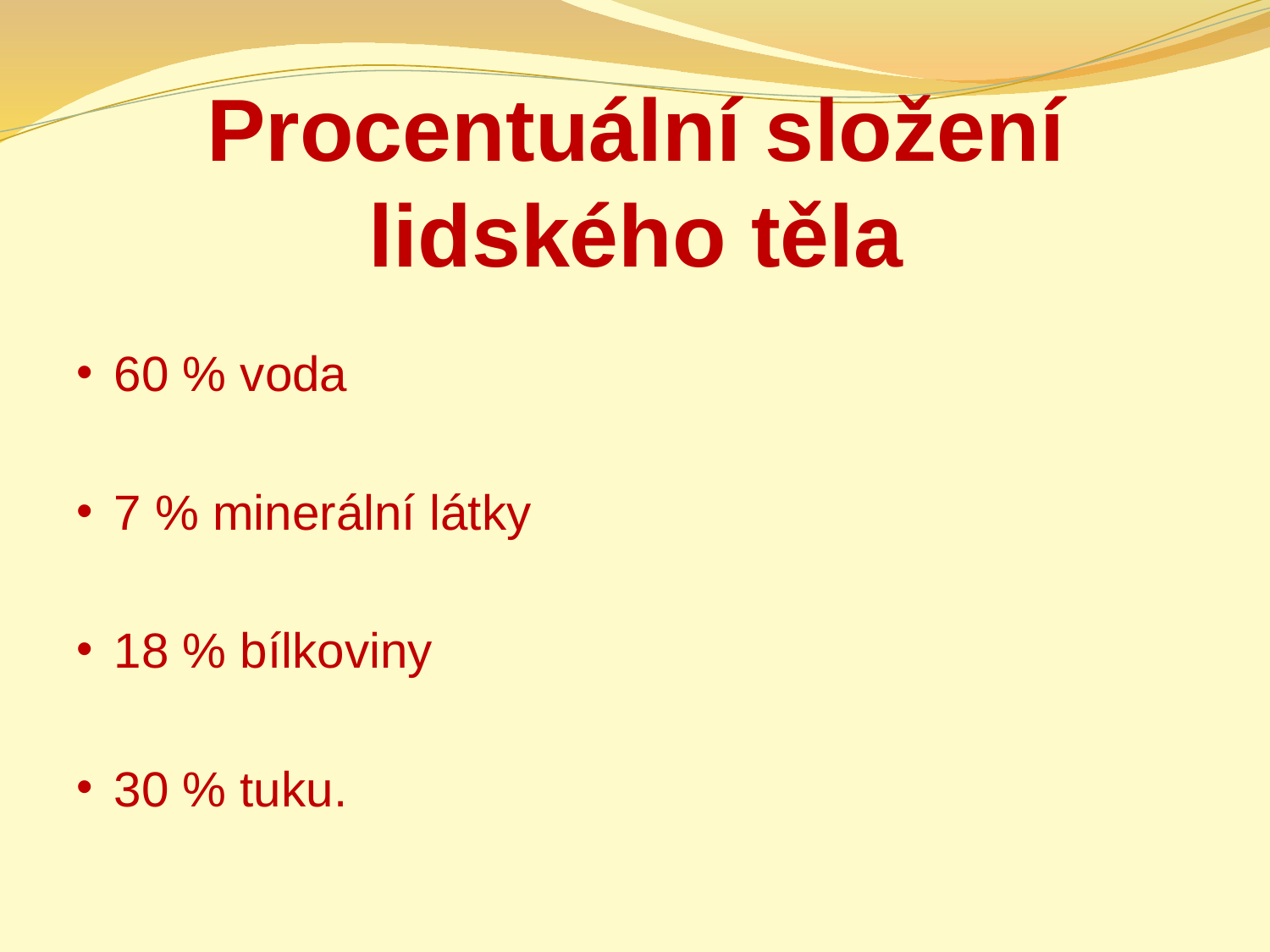

# Procentuální složení lidského těla
60 % voda

7 % minerální látky

18 % bílkoviny

30 % tuku.